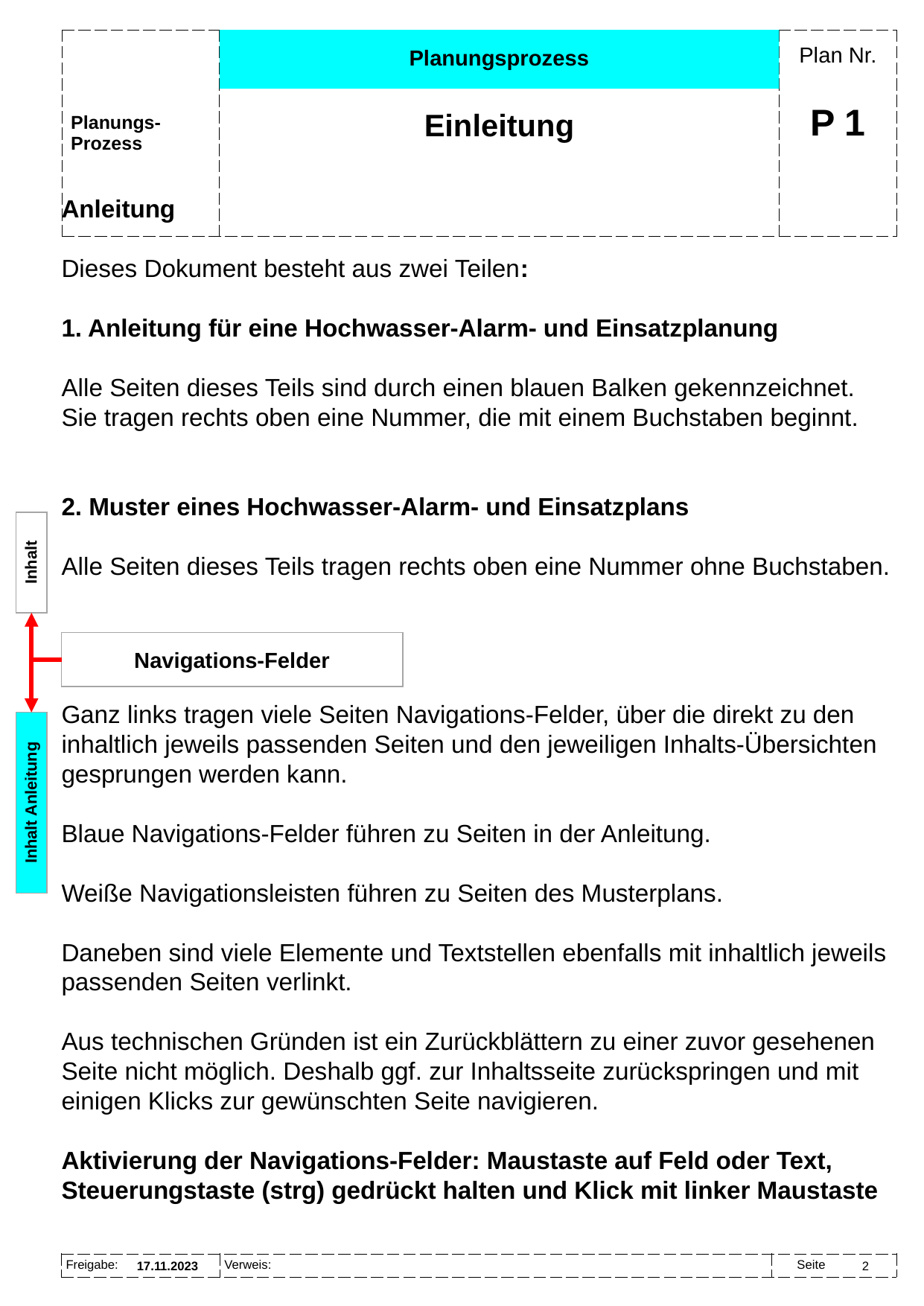

Planungsprozess
Einleitung
# P 1
Anleitung

Dieses Dokument besteht aus zwei Teilen:

1. Anleitung für eine Hochwasser-Alarm- und Einsatzplanung

Alle Seiten dieses Teils sind durch einen blauen Balken gekennzeichnet.
Sie tragen rechts oben eine Nummer, die mit einem Buchstaben beginnt.

2. Muster eines Hochwasser-Alarm- und Einsatzplans

Alle Seiten dieses Teils tragen rechts oben eine Nummer ohne Buchstaben.

Ganz links tragen viele Seiten Navigations-Felder, über die direkt zu den inhaltlich jeweils passenden Seiten und den jeweiligen Inhalts-Übersichten gesprungen werden kann.

Blaue Navigations-Felder führen zu Seiten in der Anleitung.

Weiße Navigationsleisten führen zu Seiten des Musterplans.

Daneben sind viele Elemente und Textstellen ebenfalls mit inhaltlich jeweils passenden Seiten verlinkt.

Aus technischen Gründen ist ein Zurückblättern zu einer zuvor gesehenen Seite nicht möglich. Deshalb ggf. zur Inhaltsseite zurückspringen und mit einigen Klicks zur gewünschten Seite navigieren.

Aktivierung der Navigations-Felder: Maustaste auf Feld oder Text, Steuerungstaste (strg) gedrückt halten und Klick mit linker Maustaste
Inhalt
Navigations-Felder
Inhalt Anleitung

17.11.2023